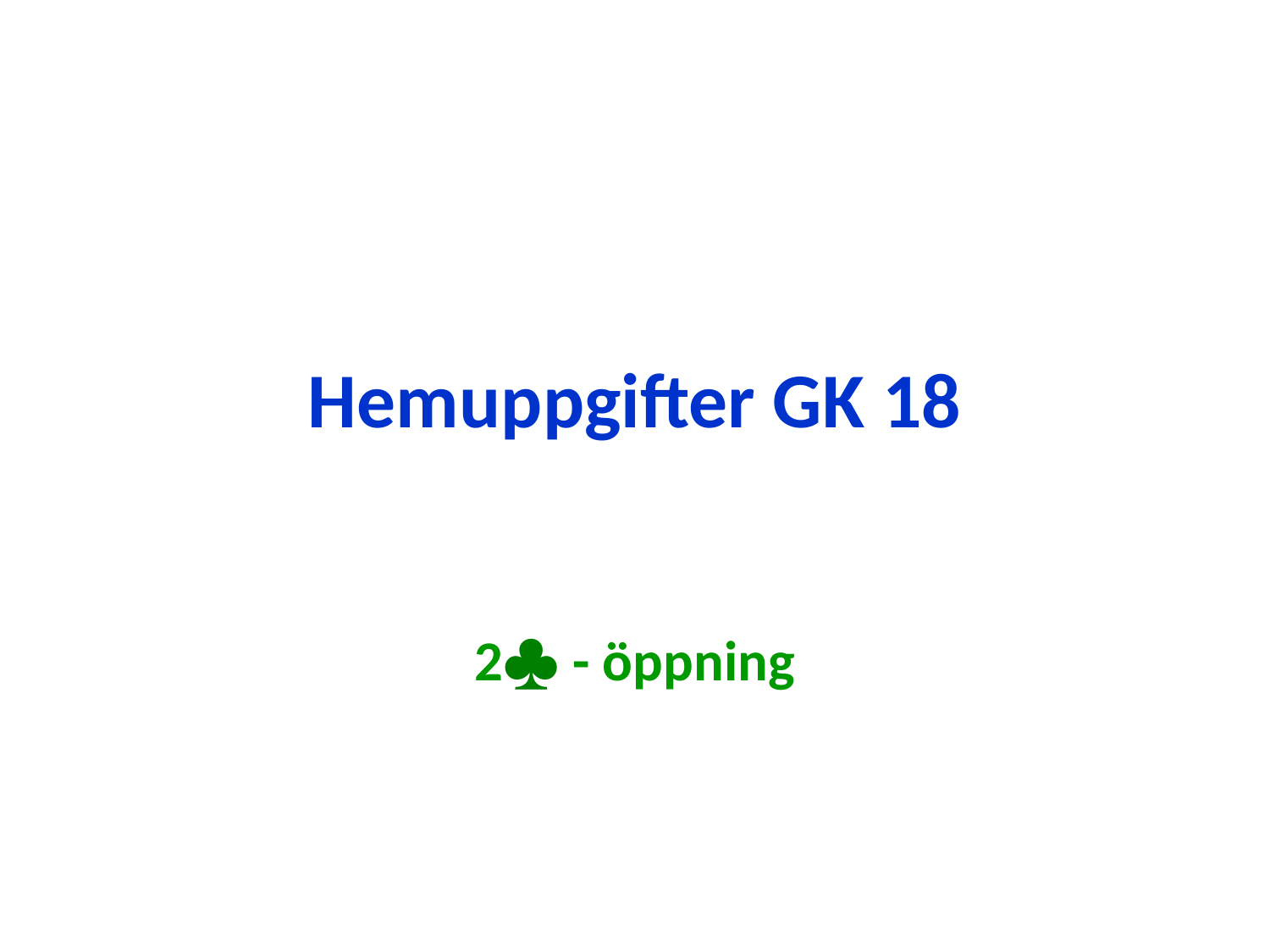

# Hemuppgifter GK 18

2♣ - öppning